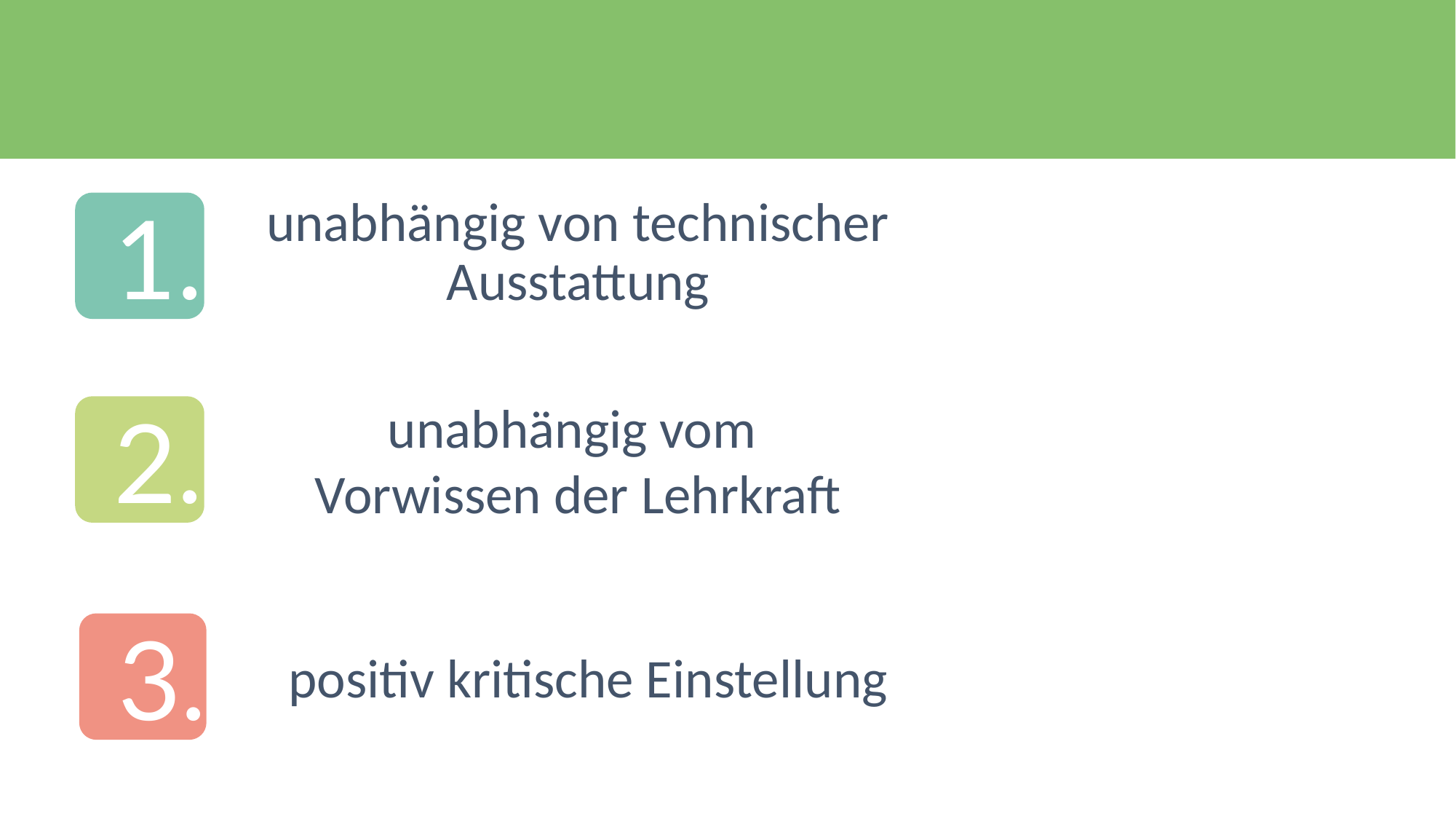

unabhängig von technischer Ausstattung
 1.
unabhängig vom
Vorwissen der Lehrkraft
 2.
 3.
positiv kritische Einstellung